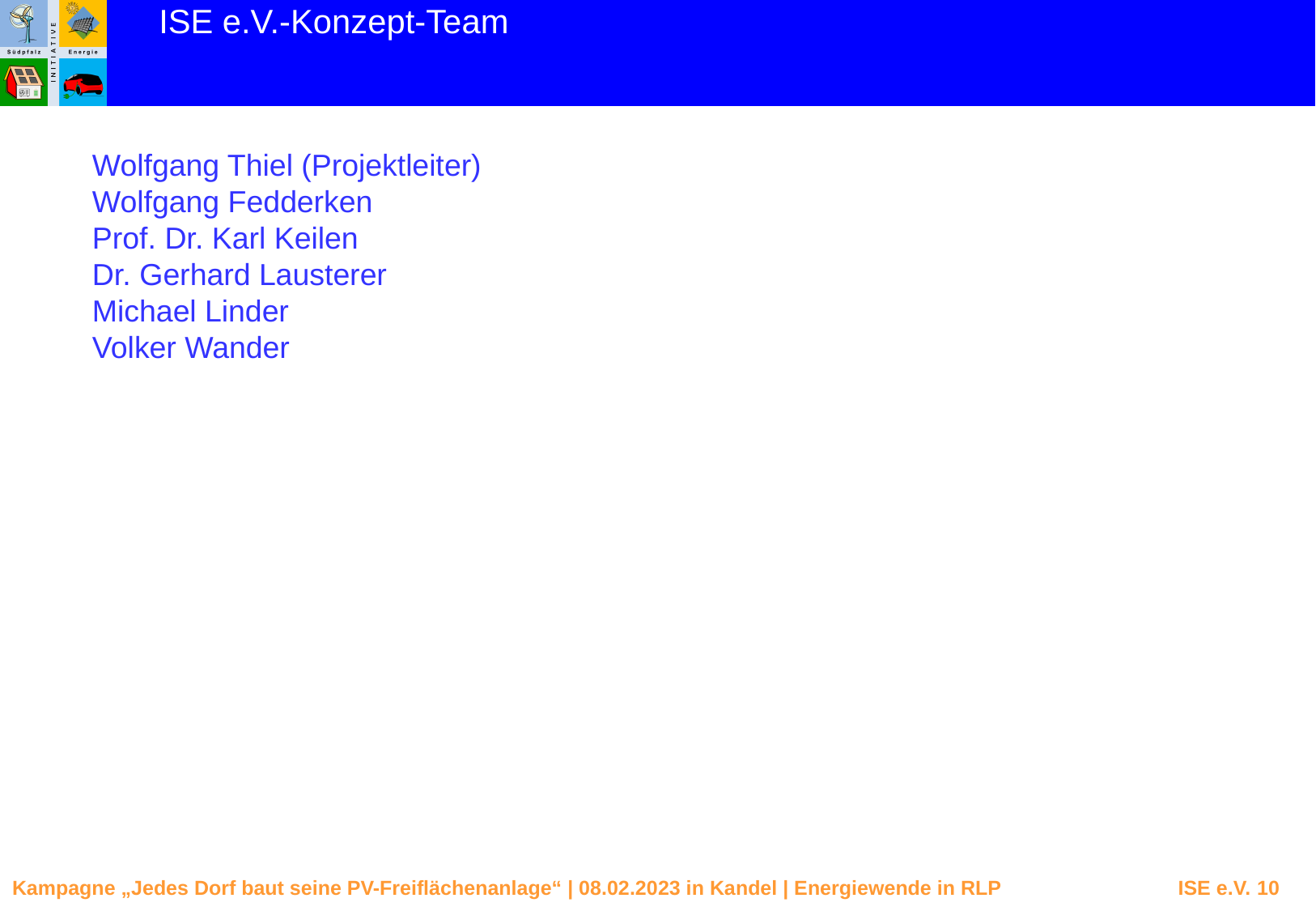

ISE e.V.-Konzept-Team
Wolfgang Thiel (Projektleiter)
Wolfgang Fedderken
Prof. Dr. Karl Keilen
Dr. Gerhard Lausterer
Michael Linder
Volker Wander